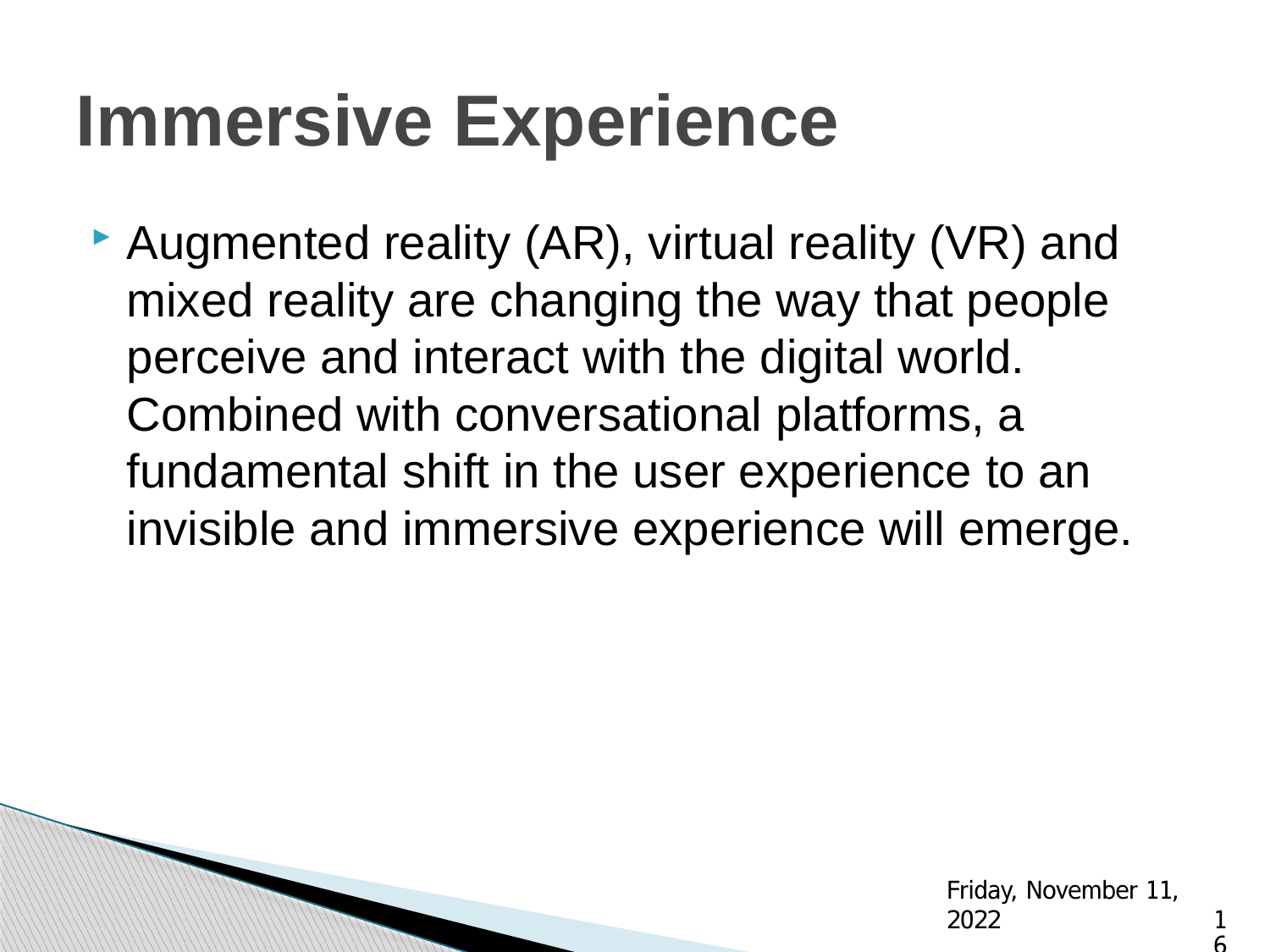

# Immersive Experience
Augmented reality (AR), virtual reality (VR) and mixed reality are changing the way that people perceive and interact with the digital world. Combined with conversational platforms, a fundamental shift in the user experience to an invisible and immersive experience will emerge.
Friday, November 11, 2022
16